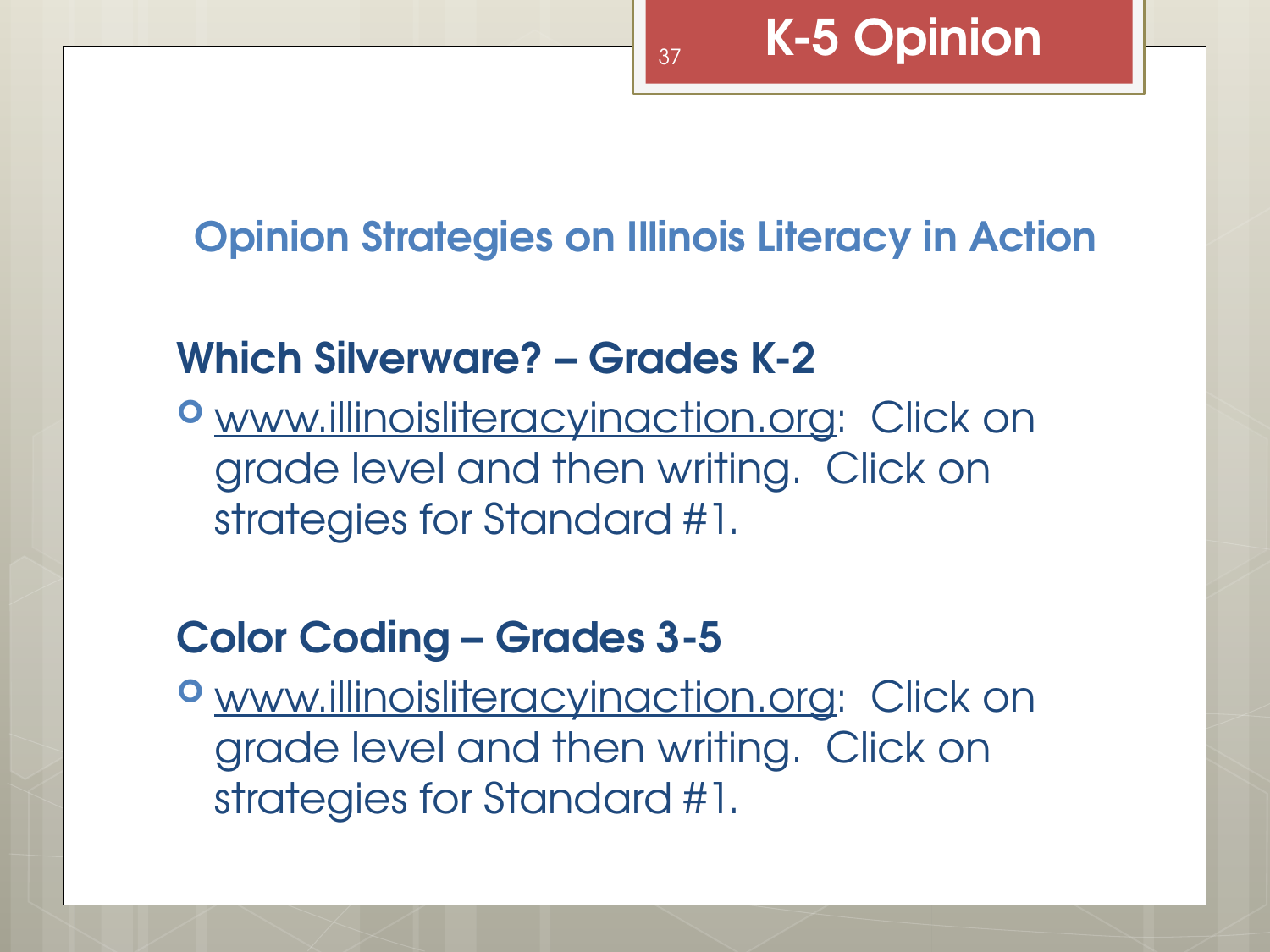

K-5 Opinion
37
# Opinion Strategies on Illinois Literacy in Action

Which Silverware? – Grades K-2
www.illinoisliteracyinaction.org:  Click on grade level and then writing.  Click on  strategies for Standard #1.

Color Coding – Grades 3-5
www.illinoisliteracyinaction.org:  Click on grade level and then writing.  Click on strategies for Standard #1.